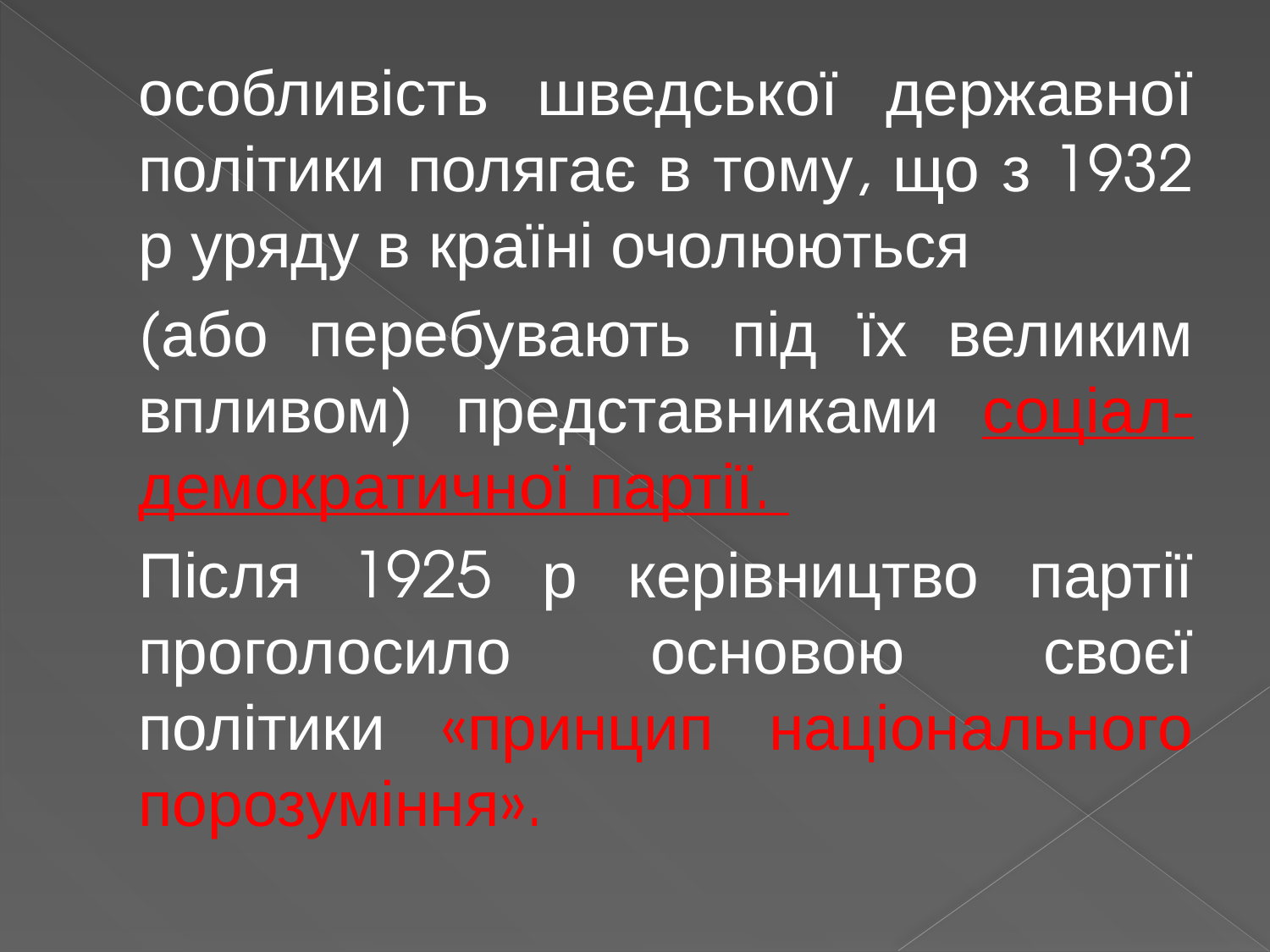

особливість шведської державної політики полягає в тому, що з 1932 р уряду в країні очолюються
	(або перебувають під їх великим впливом) представниками соціал-демократичної партії.
	Після 1925 р керівництво партії проголосило основою своєї політики «принцип національного порозуміння».